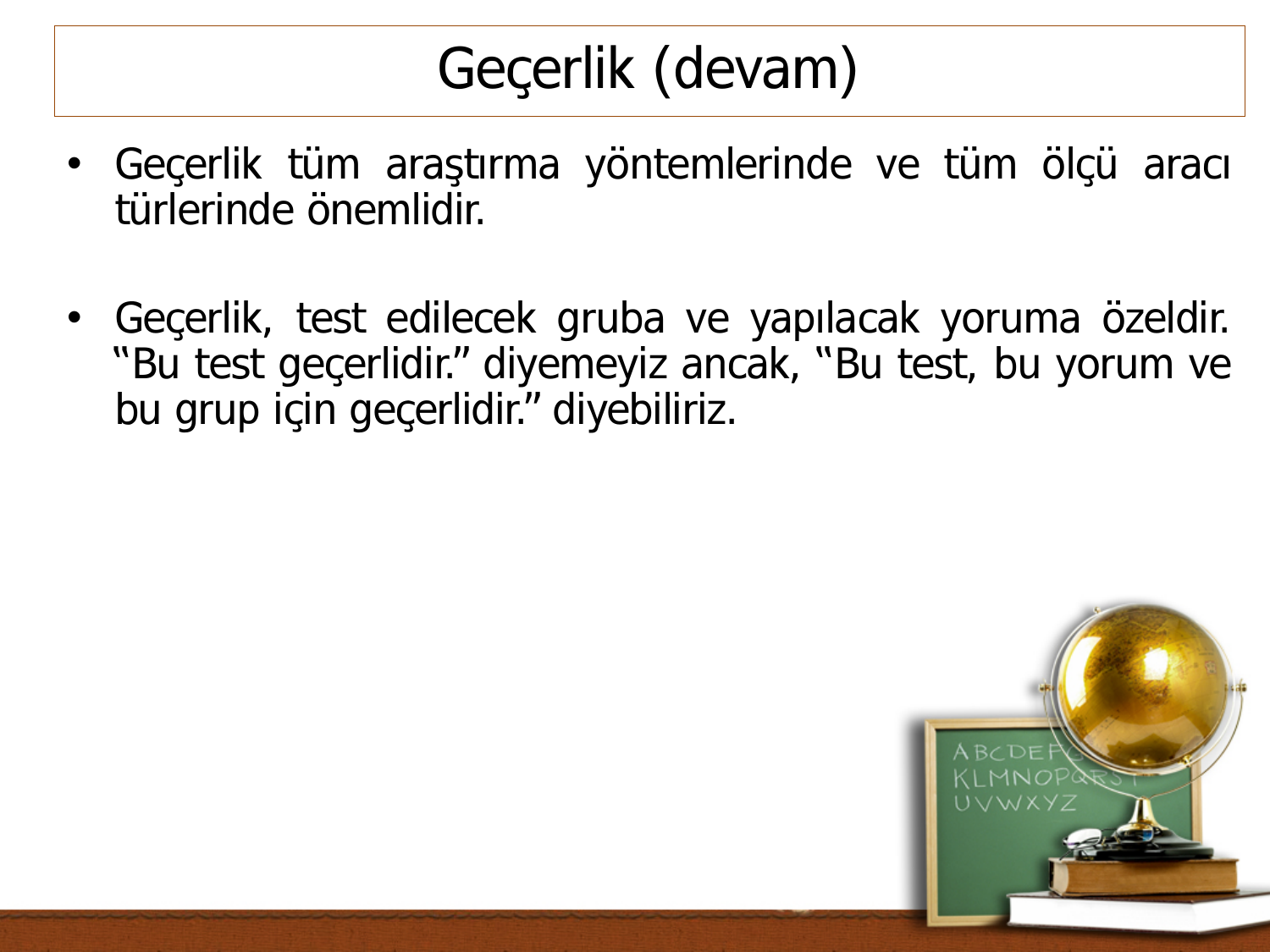

Geçerlik (devam)
Geçerlik tüm araştırma yöntemlerinde ve tüm ölçü aracı türlerinde önemlidir.

Geçerlik, test edilecek gruba ve yapılacak yoruma özeldir. “Bu test geçerlidir.” diyemeyiz ancak, “Bu test, bu yorum ve bu grup için geçerlidir.” diyebiliriz.